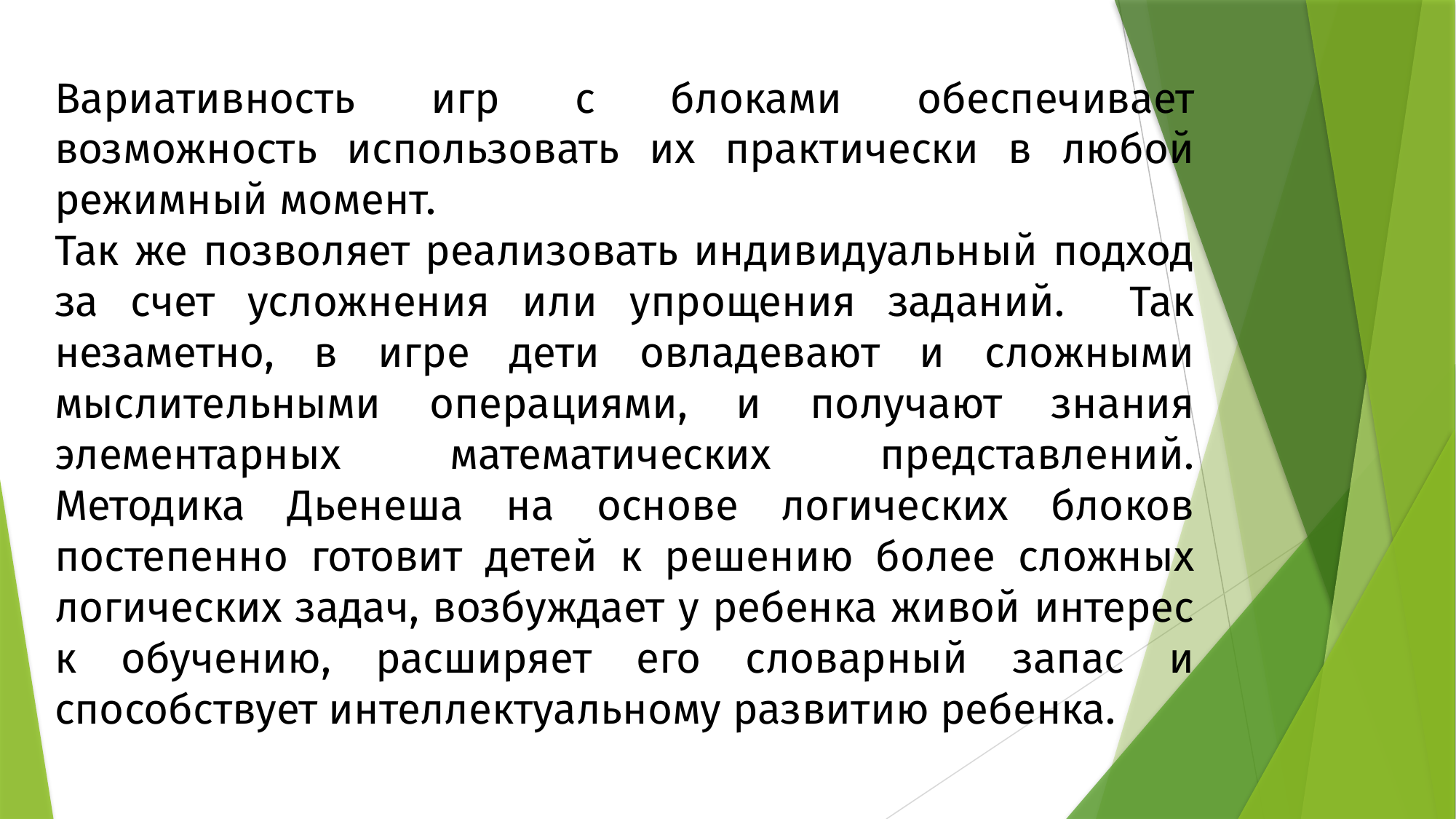

Вариативность игр с блоками обеспечивает возможность использовать их практически в любой режимный момент.
Так же позволяет реализовать индивидуальный подход за счет усложнения или упрощения заданий.  Так незаметно, в игре дети овладевают и сложными мыслительными операциями, и получают знания элементарных математических представлений. Методика Дьенеша на основе логических блоков постепенно готовит детей к решению более сложных логических задач, возбуждает у ребенка живой интерес к обучению, расширяет его словарный запас и способствует интеллектуальному развитию ребенка.